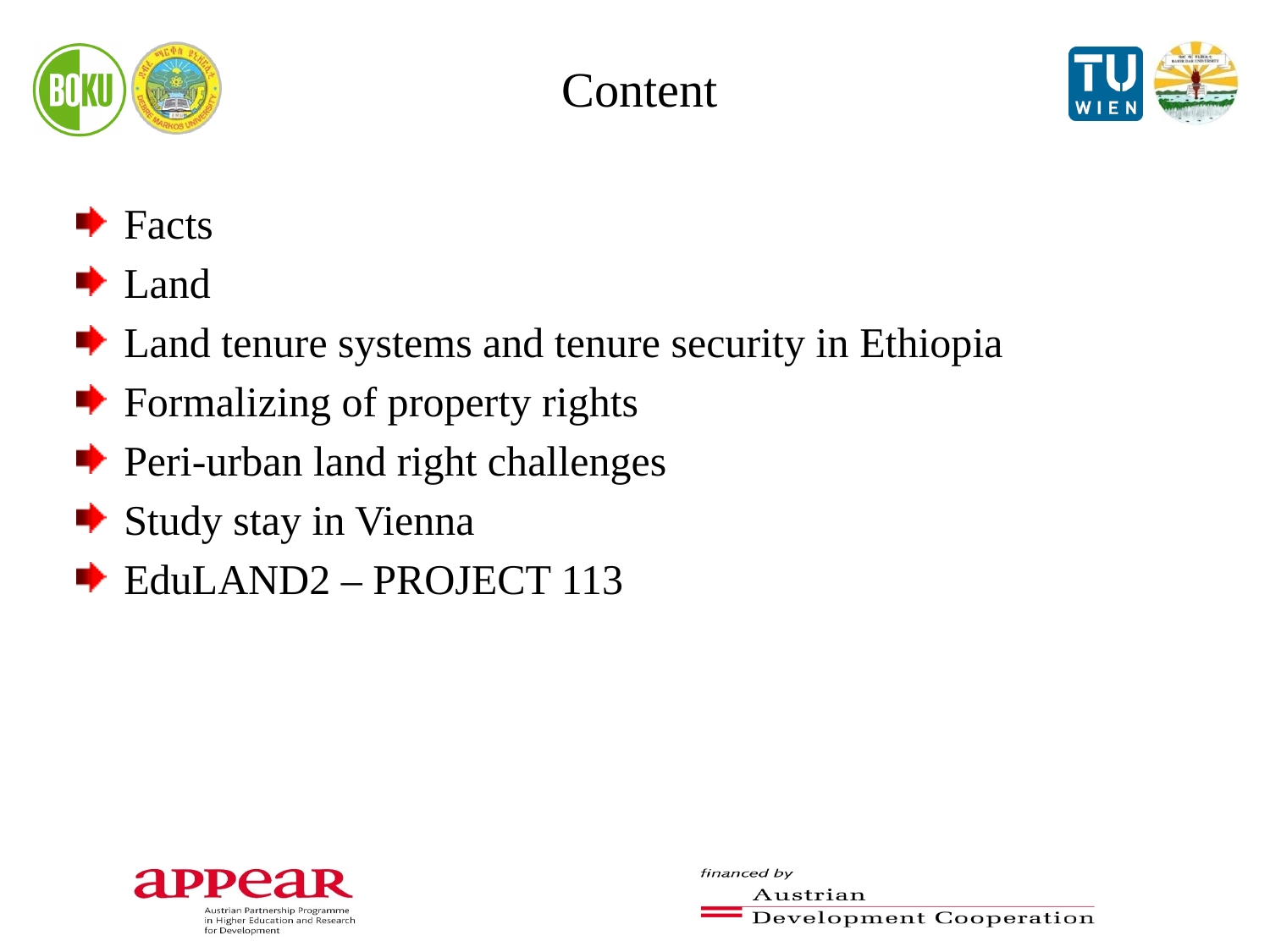

# Content
Facts
Land
Land tenure systems and tenure security in Ethiopia
Formalizing of property rights
Peri-urban land right challenges
Study stay in Vienna
EduLAND2 – PROJECT 113